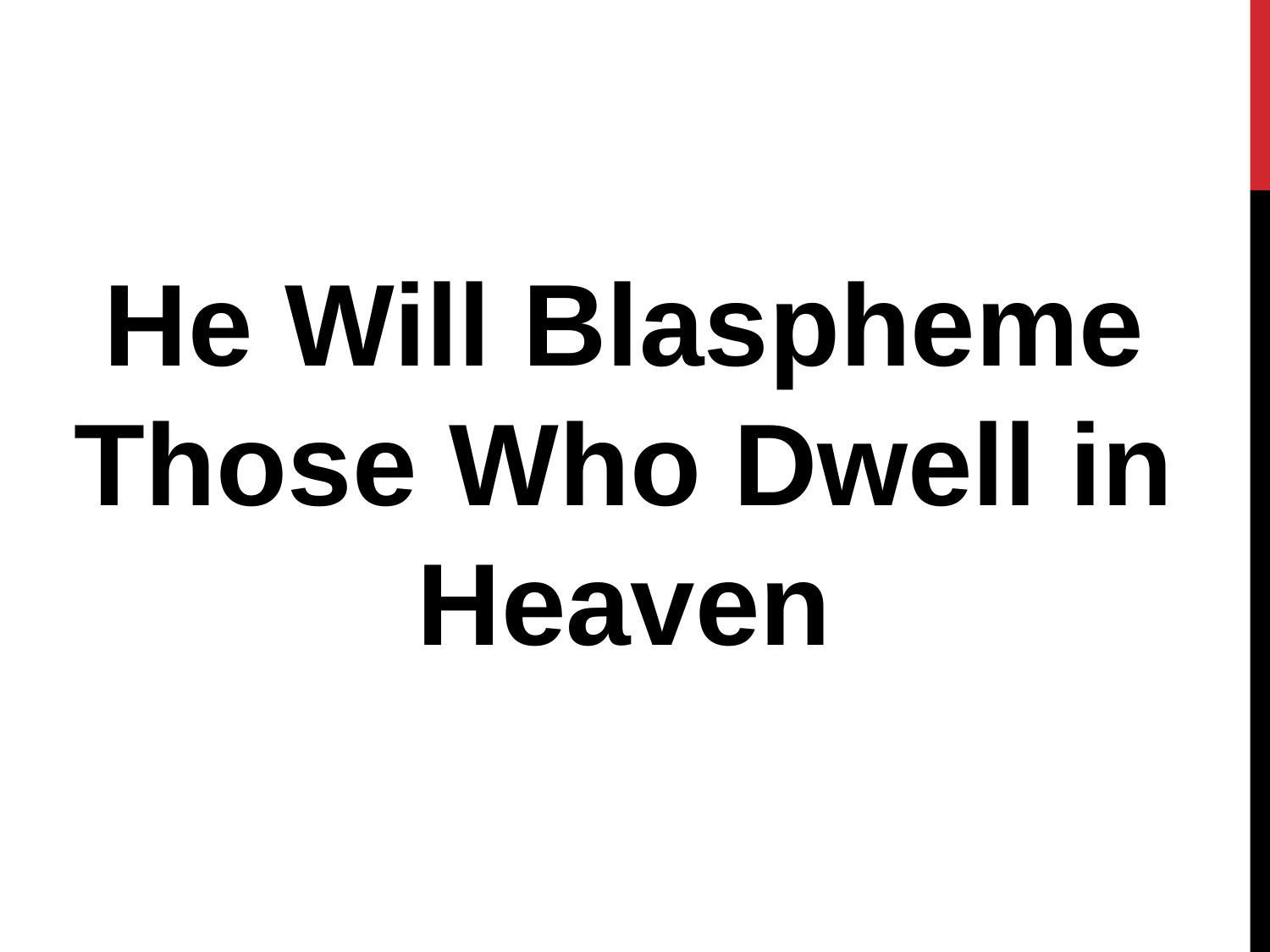

#
He Will Blaspheme Those Who Dwell in Heaven